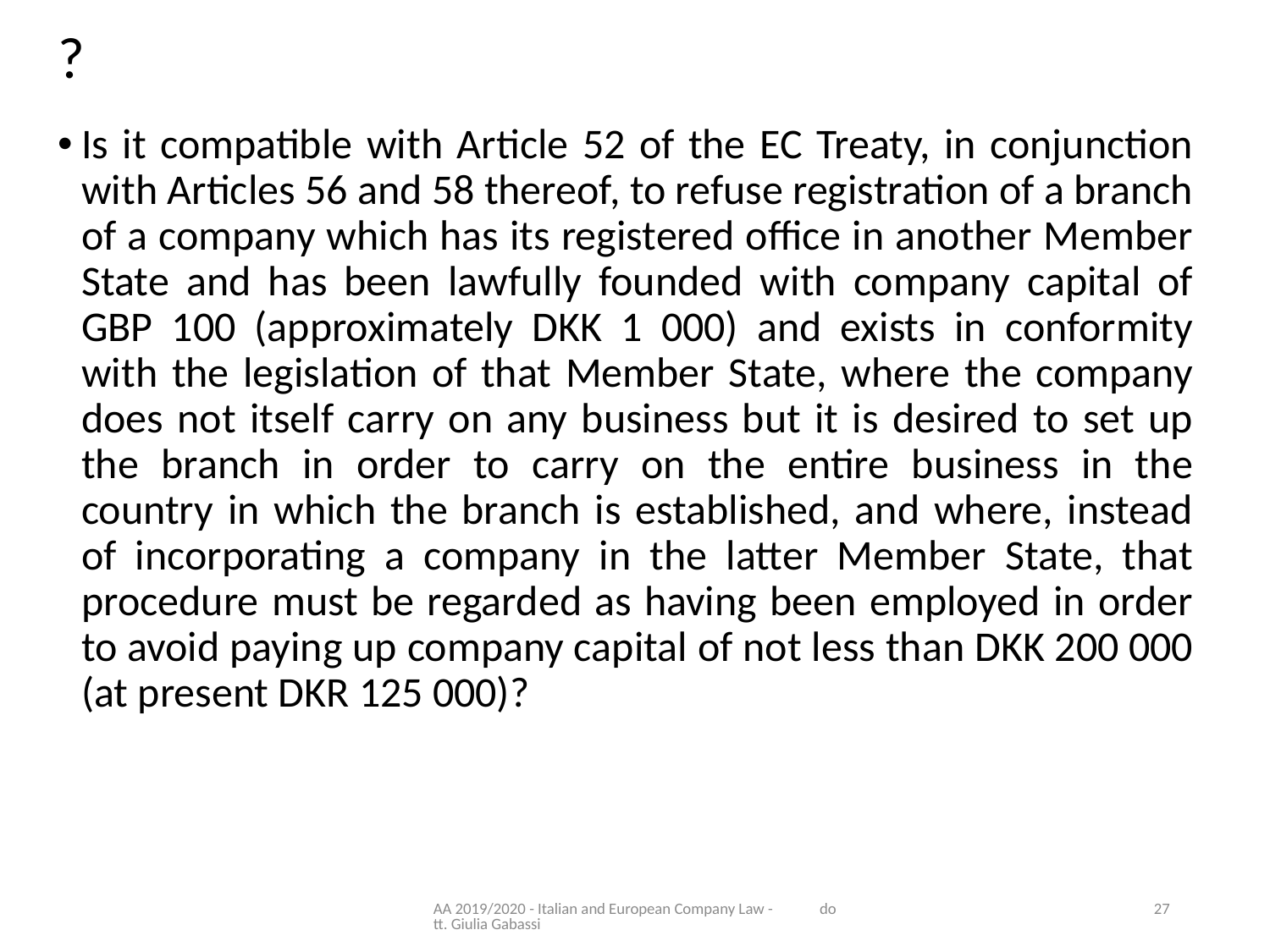

# ?
Is it compatible with Article 52 of the EC Treaty, in conjunction with Articles 56 and 58 thereof, to refuse registration of a branch of a company which has its registered office in another Member State and has been lawfully founded with company capital of GBP 100 (approximately DKK 1 000) and exists in conformity with the legislation of that Member State, where the company does not itself carry on any business but it is desired to set up the branch in order to carry on the entire business in the country in which the branch is established, and where, instead of incorporating a company in the latter Member State, that procedure must be regarded as having been employed in order to avoid paying up company capital of not less than DKK 200 000 (at present DKR 125 000)?
AA 2019/2020 - Italian and European Company Law -             dott. Giulia Gabassi
27